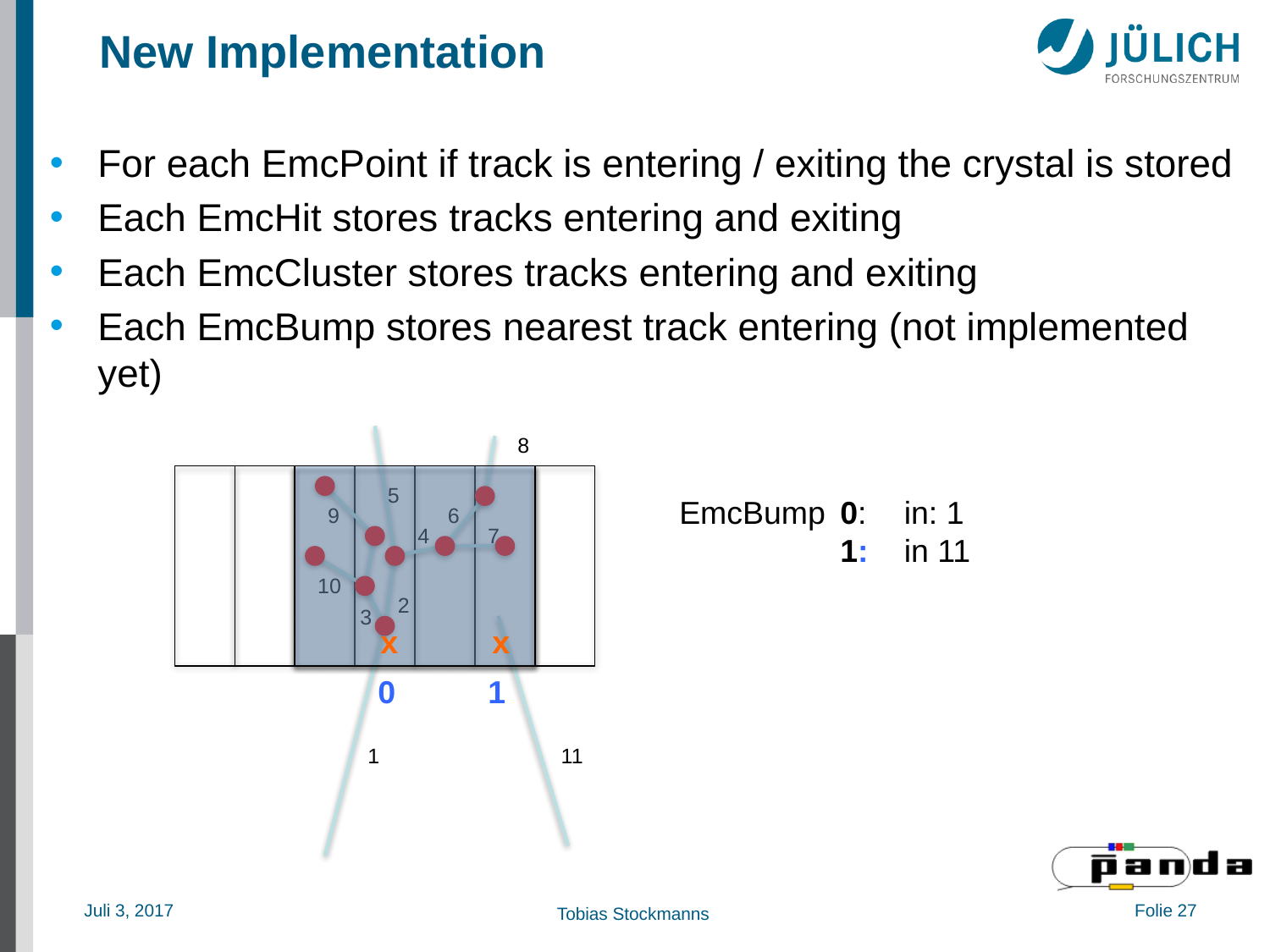

# New Implementation
For each EmcPoint if track is entering / exiting the crystal is stored
Each EmcHit stores tracks entering and exiting
Each EmcCluster stores tracks entering and exiting
Each EmcBump stores nearest track entering (not implemented yet)

8

5
9
6
4
7
2
3
1

11

EmcBump	0:	in: 1
	1:	in 11
10
x
x
0
1